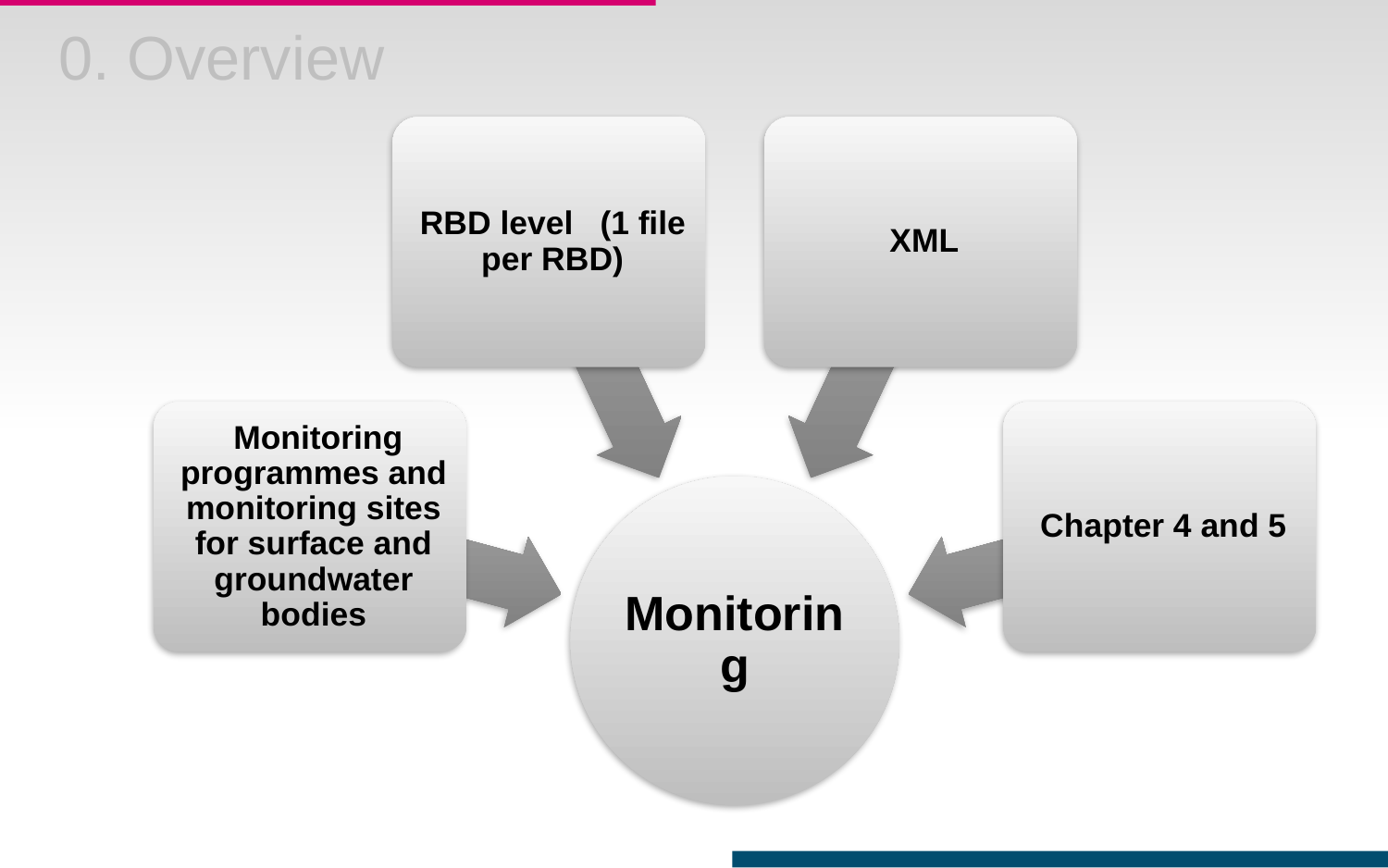

0. Overview
Monitoring
 Monitoring programmes and monitoring sites for surface and groundwater bodies
RBD level   (1 file per RBD)
XML
Chapter 4 and 5